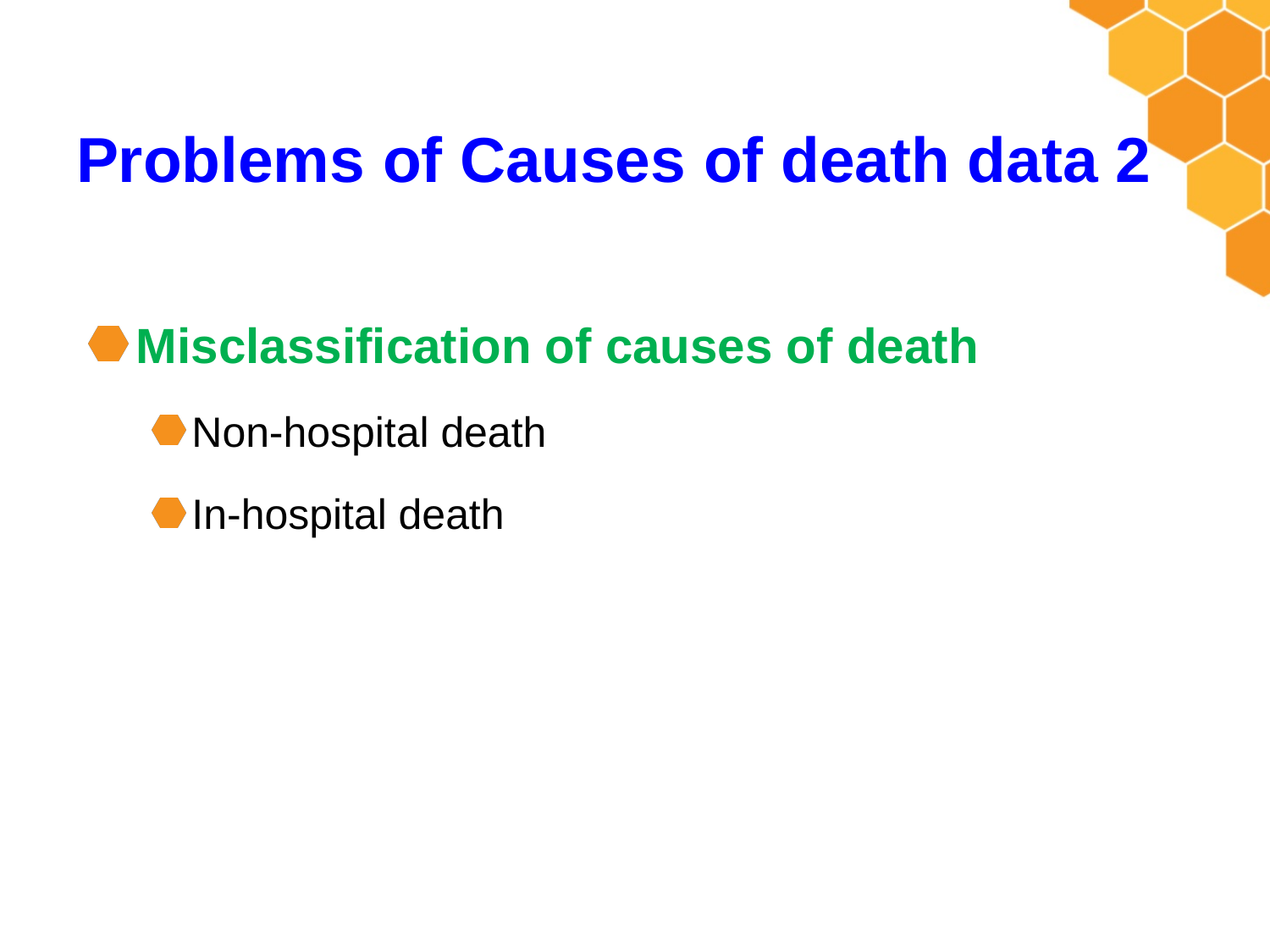

# Problems of Causes of death data 2
Misclassification of causes of death
Non-hospital death
In-hospital death